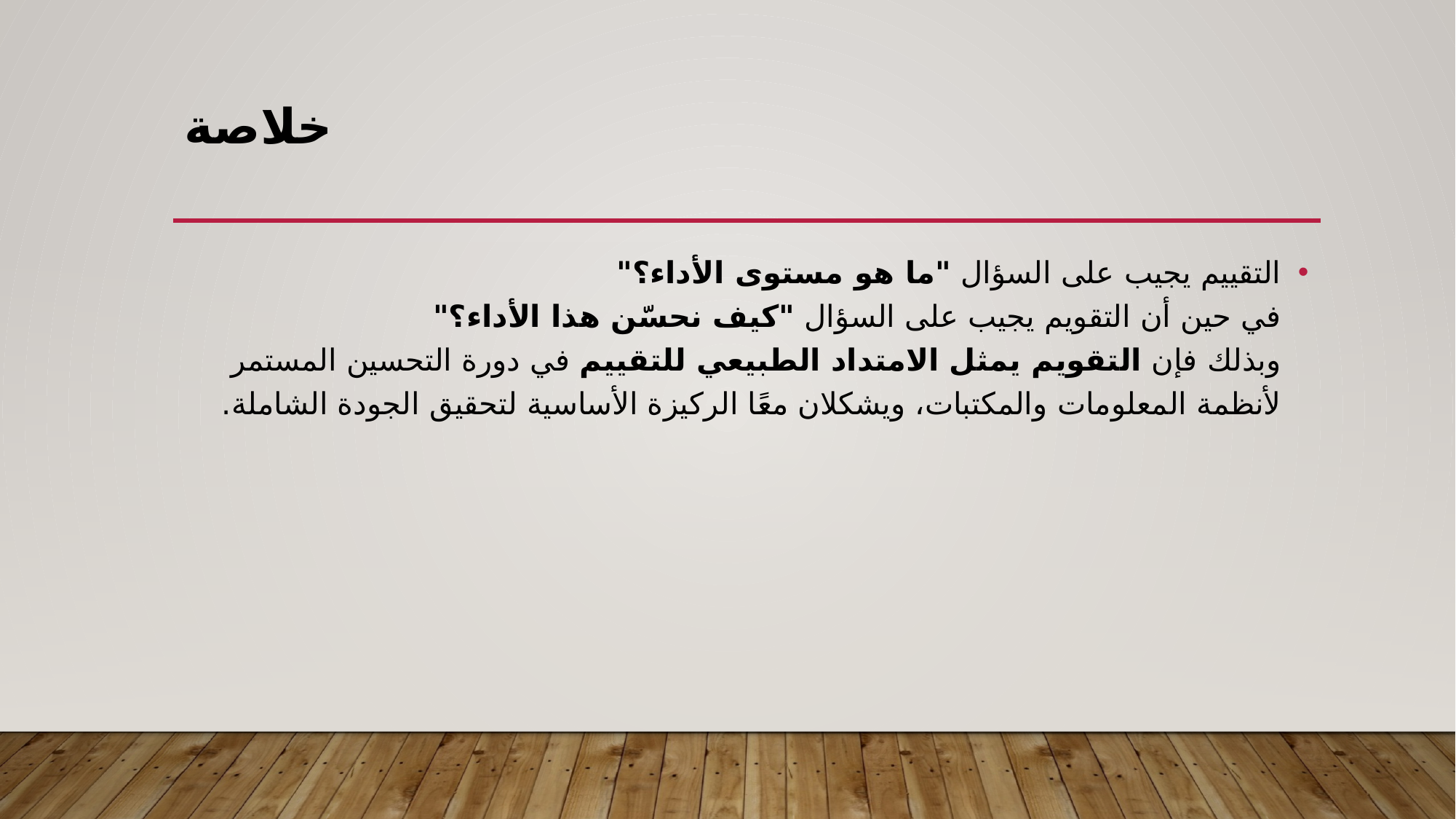

# خلاصة
التقييم يجيب على السؤال "ما هو مستوى الأداء؟"
في حين أن التقويم يجيب على السؤال "كيف نحسّن هذا الأداء؟"
وبذلك فإن التقويم يمثل الامتداد الطبيعي للتقييم في دورة التحسين المستمر لأنظمة المعلومات والمكتبات، ويشكلان معًا الركيزة الأساسية لتحقيق الجودة الشاملة.